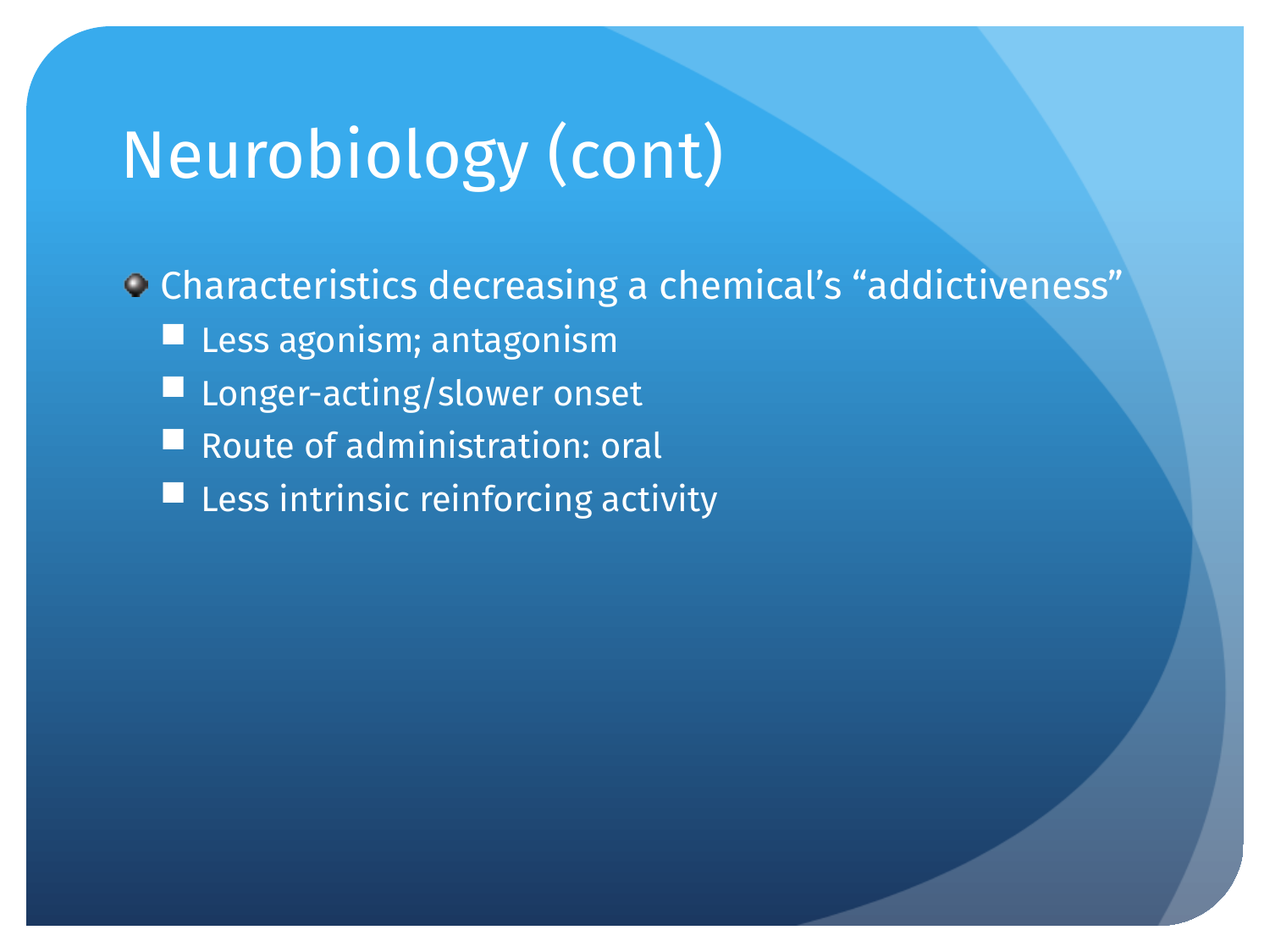

# Neurobiology (cont)
Characteristics decreasing a chemical’s “addictiveness”
Less agonism; antagonism
Longer-acting/slower onset
Route of administration: oral
Less intrinsic reinforcing activity